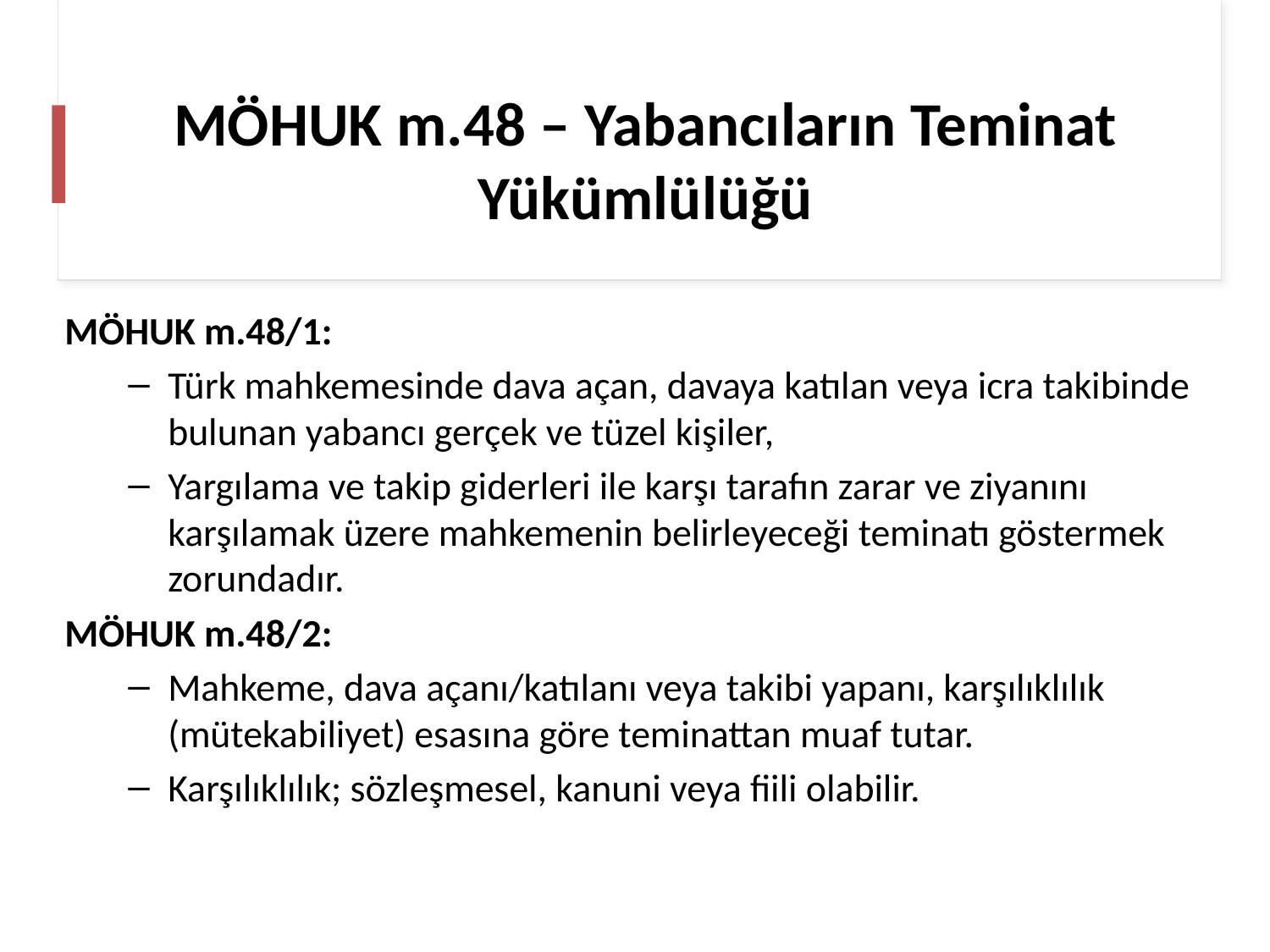

# MÖHUK m.48 – Yabancıların Teminat Yükümlülüğü

MÖHUK m.48/1:
Türk mahkemesinde dava açan, davaya katılan veya icra takibinde bulunan yabancı gerçek ve tüzel kişiler,
Yargılama ve takip giderleri ile karşı tarafın zarar ve ziyanını karşılamak üzere mahkemenin belirleyeceği teminatı göstermek zorundadır.
MÖHUK m.48/2:
Mahkeme, dava açanı/katılanı veya takibi yapanı, karşılıklılık (mütekabiliyet) esasına göre teminattan muaf tutar.
Karşılıklılık; sözleşmesel, kanuni veya fiili olabilir.